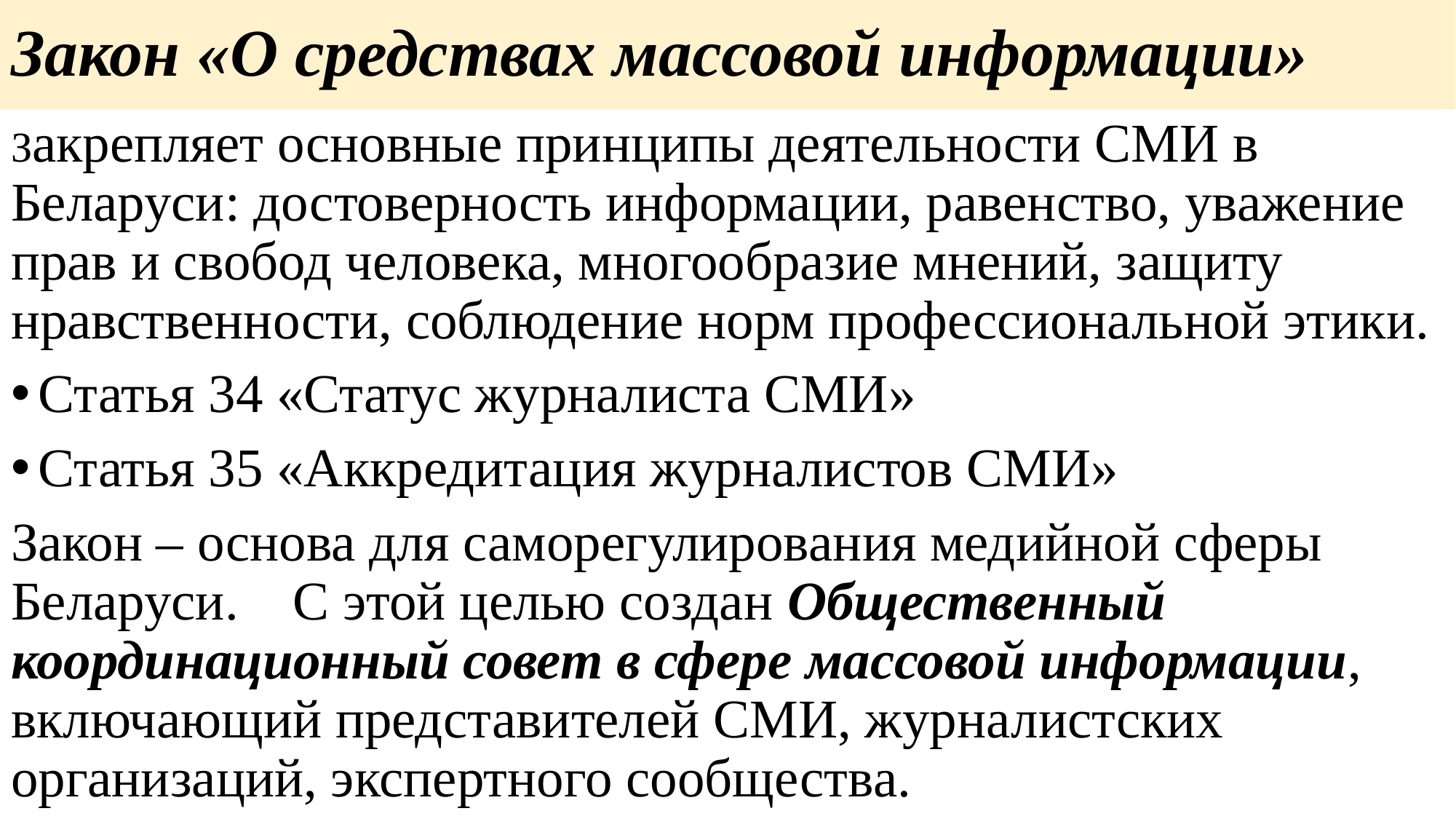

# Закон «О средствах массовой информации»
Закрепляет основные принципы деятельности СМИ в Беларуси: достоверность информации, равенство, уважение прав и свобод человека, многообразие мнений, защиту нравственности, соблюдение норм профессиональной этики.
Статья 34 «Статус журналиста СМИ»
Статья 35 «Аккредитация журналистов СМИ»
Закон – основа для саморегулирования медийной сферы Беларуси.    С этой целью создан Общественный координационный совет в сфере массовой информации, включающий представителей СМИ, журналистских организаций, экспертного сообщества.